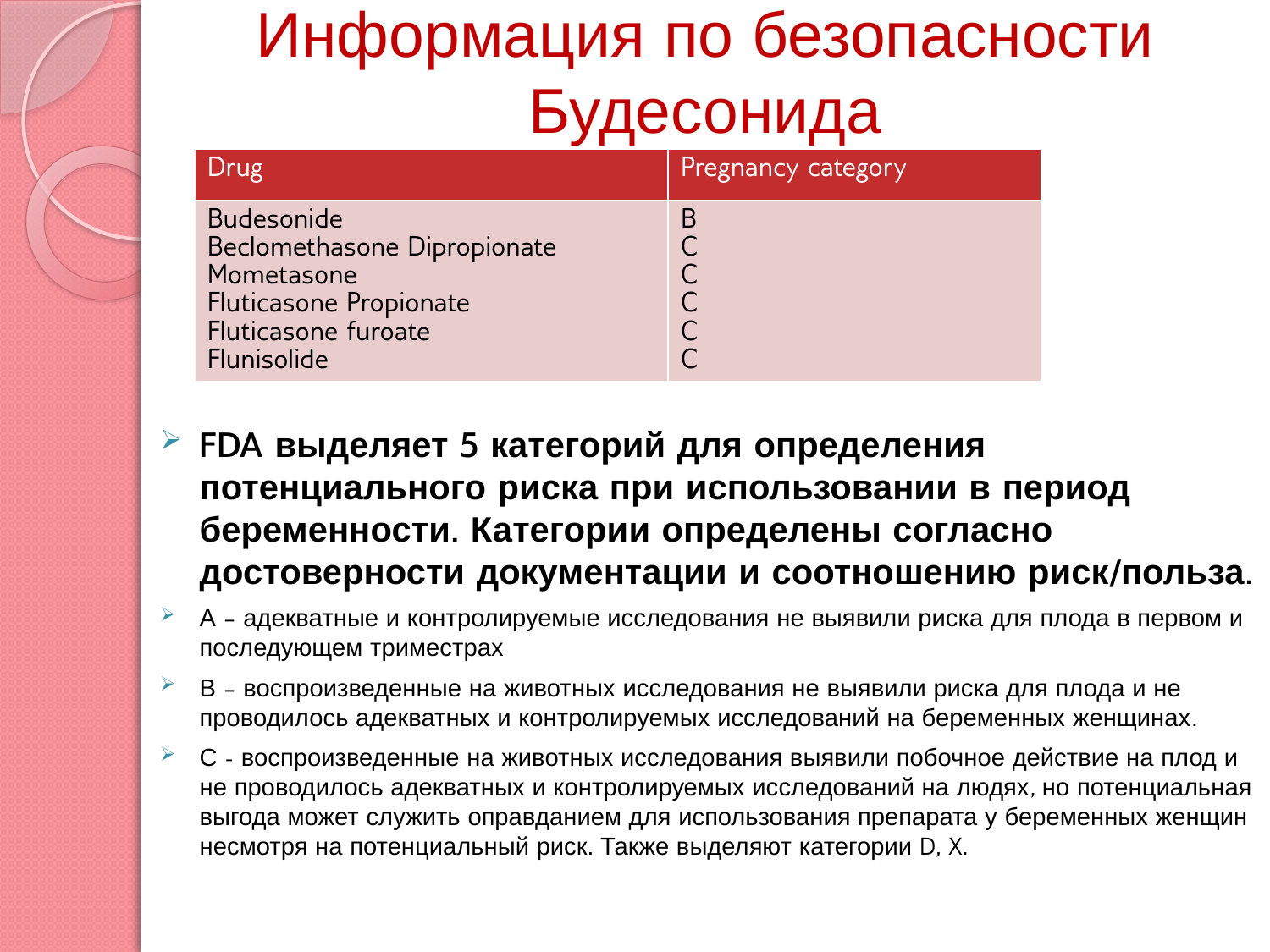

# Информация по безопасности Будесонида
| Drug | Pregnancy category |
| --- | --- |
| Budesonide Beclomethasone Dipropionate Mometasone Fluticasone Propionate Fluticasone furoate Flunisolide | B C C C C C |
FDA выделяет 5 категорий для определения потенциального риска при использовании в период беременности. Категории определены согласно достоверности документации и соотношению риск/польза.
А – адекватные и контролируемые исследования не выявили риска для плода в первом и последующем триместрах
В – воспроизведенные на животных исследования не выявили риска для плода и не проводилось адекватных и контролируемых исследований на беременных женщинах.
С - воспроизведенные на животных исследования выявили побочное действие на плод и не проводилось адекватных и контролируемых исследований на людях, но потенциальная выгода может служить оправданием для использования препарата у беременных женщин несмотря на потенциальный риск. Также выделяют категории D, X.